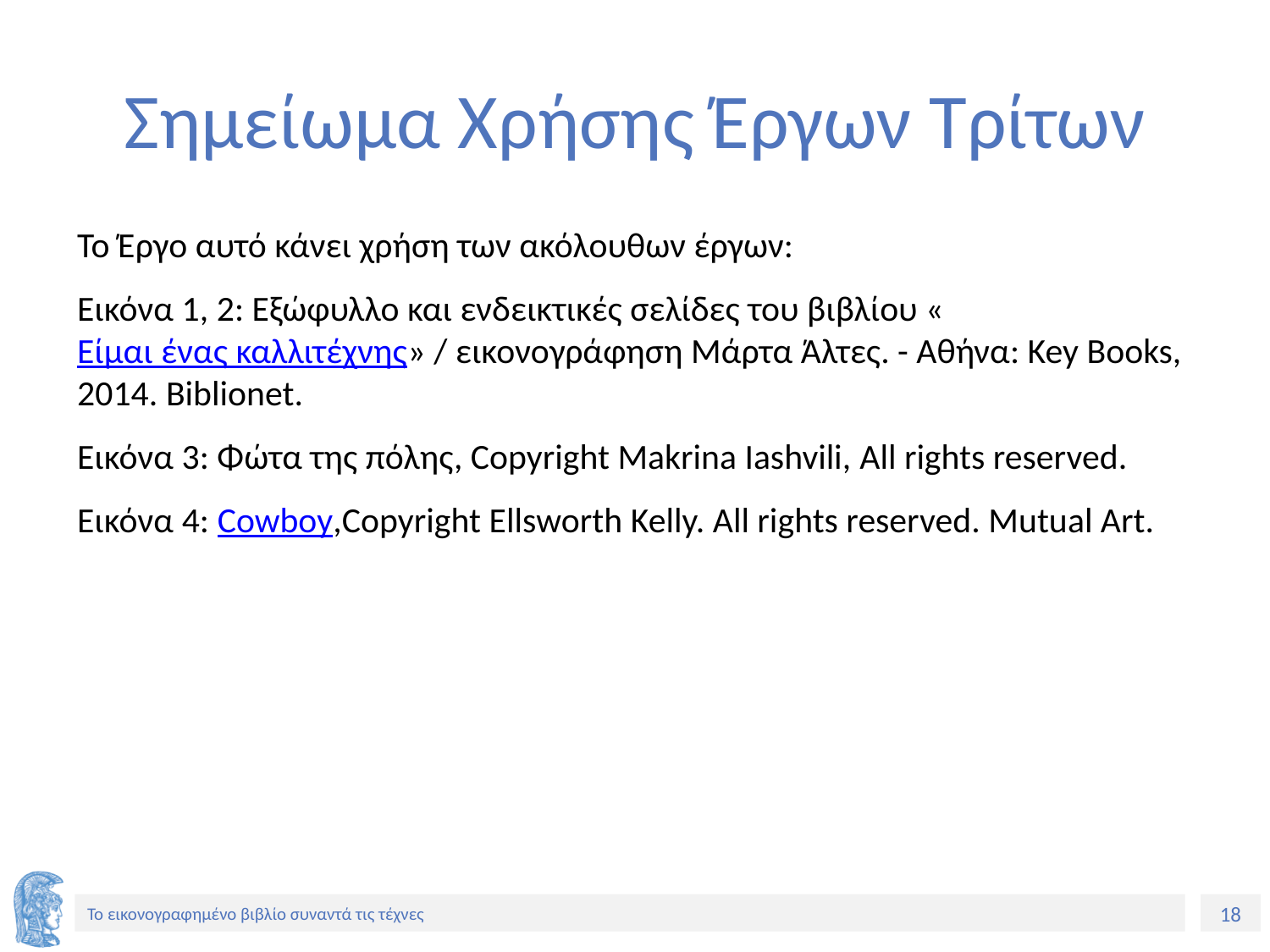

# Σημείωμα Χρήσης Έργων Τρίτων
Το Έργο αυτό κάνει χρήση των ακόλουθων έργων:
Εικόνα 1, 2: Εξώφυλλο και ενδεικτικές σελίδες του βιβλίου «Είμαι ένας καλλιτέχνης» / εικονογράφηση Μάρτα Άλτες. - Αθήνα: Key Books, 2014. Biblionet.
Εικόνα 3: Φώτα της πόλης, Copyright Makrina Iashvili, All rights reserved.
Εικόνα 4: Cowboy,Copyright Ellsworth Kelly. All rights reserved. Mutual Art.